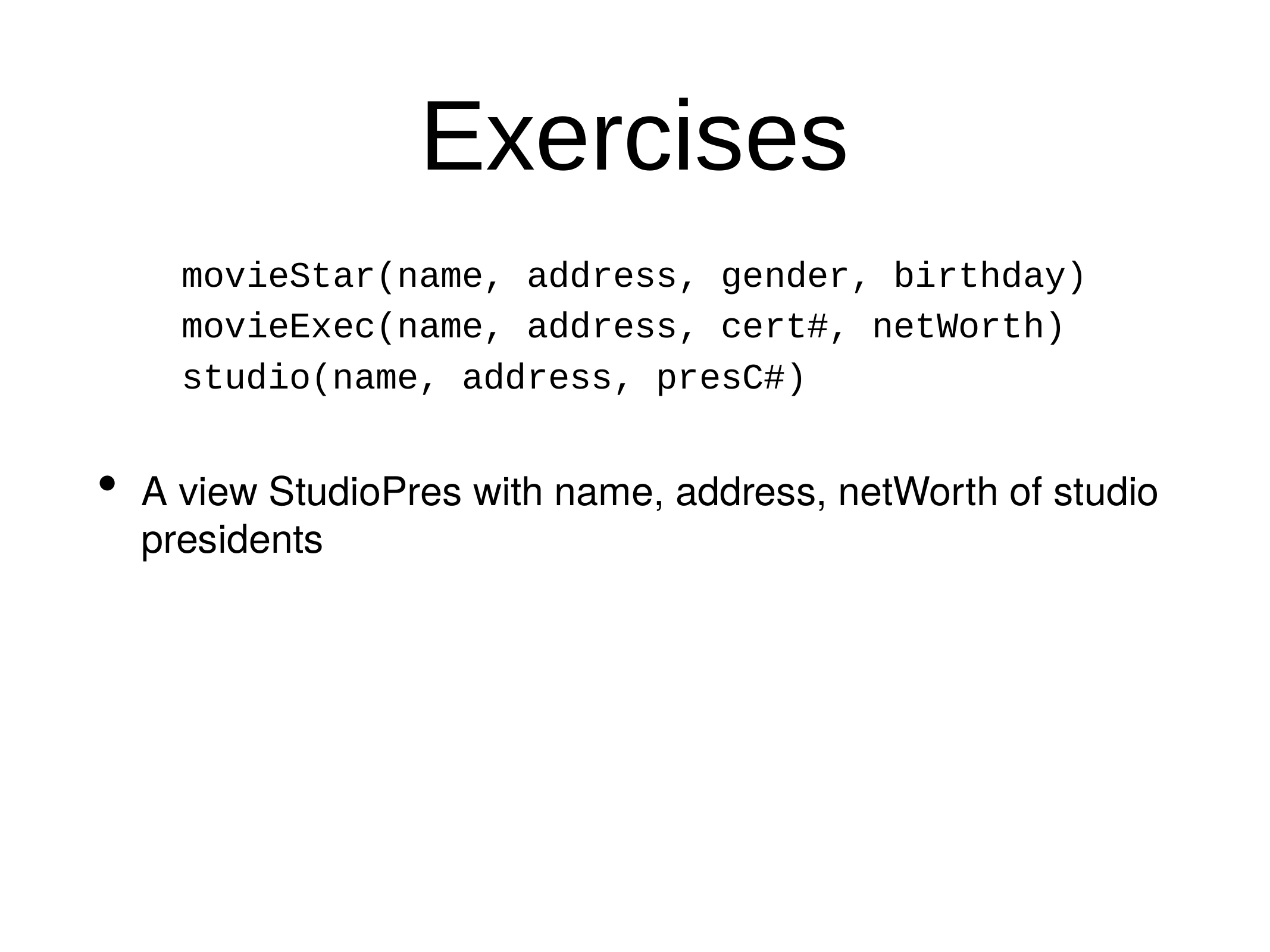

# Exercises
movieStar(name, address, gender, birthday)
movieExec(name, address, cert#, netWorth)
studio(name, address, presC#)
A view StudioPres with name, address, netWorth of studio presidents